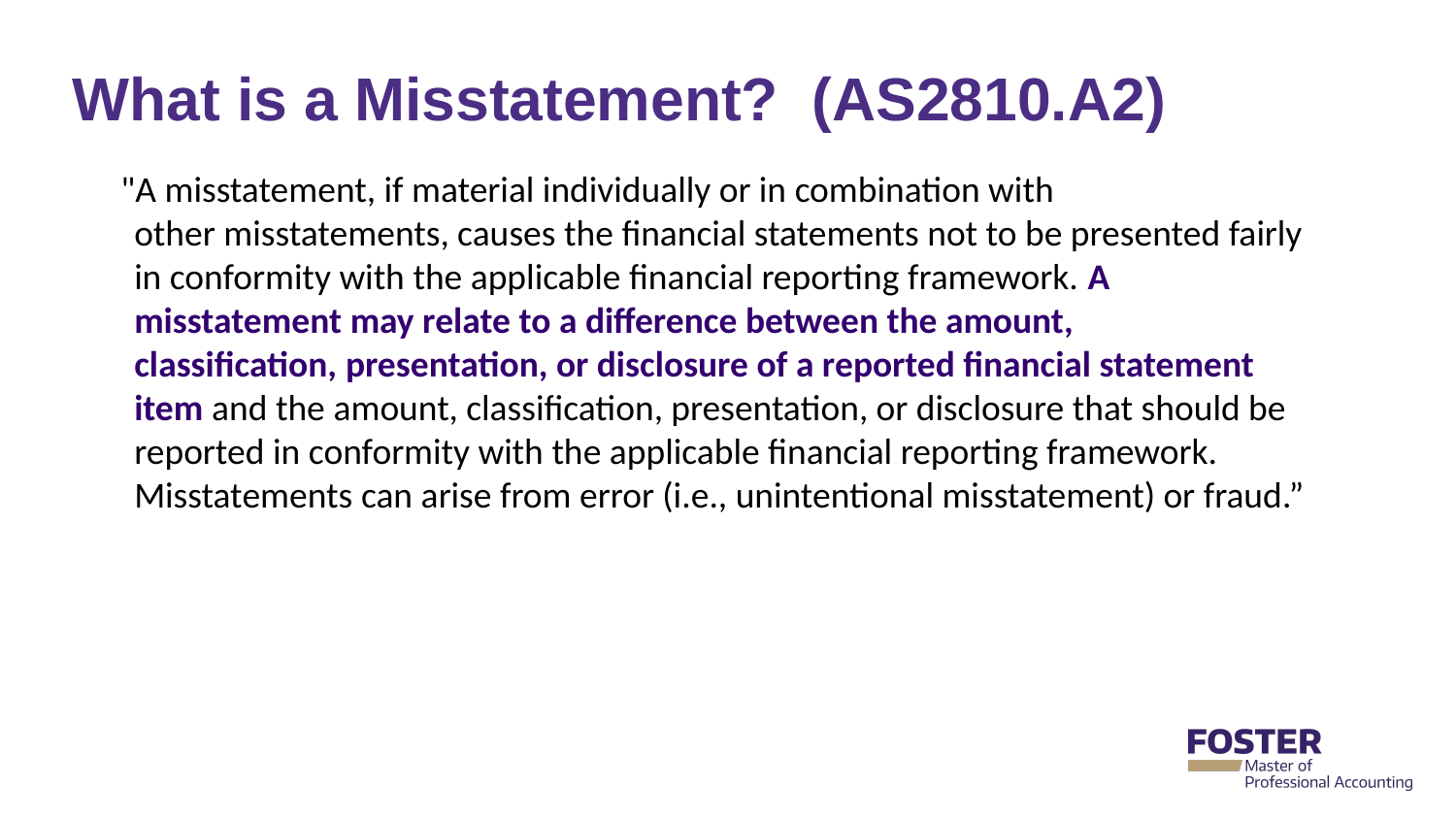

# What is a Misstatement?  (AS2810.A2)
     "A misstatement, if material individually or in combination with other misstatements, causes the financial statements not to be presented fairly in conformity with the applicable financial reporting framework. A misstatement may relate to a difference between the amount, classification, presentation, or disclosure of a reported financial statement item and the amount, classification, presentation, or disclosure that should be reported in conformity with the applicable financial reporting framework. Misstatements can arise from error (i.e., unintentional misstatement) or fraud.”